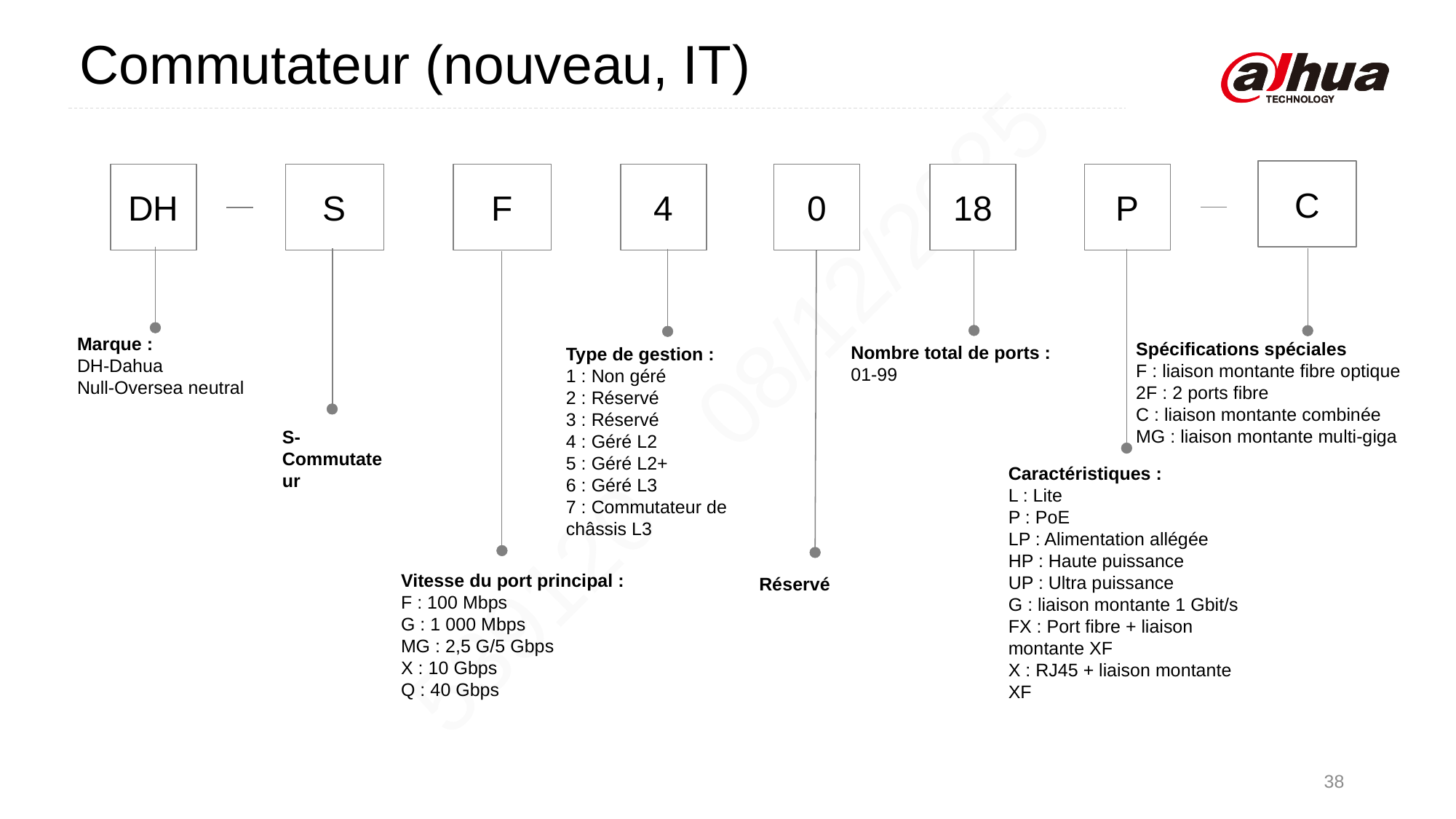

Commutateur (nouveau, IT)
C
18
P
DH
S
F
4
0

Marque :
DH-Dahua
Null-Oversea neutral
Spécifications spéciales
F : liaison montante fibre optique
2F : 2 ports fibre
C : liaison montante combinée
MG : liaison montante multi-giga
Nombre total de ports :
01-99
Type de gestion :
1 : Non géré
2 : Réservé
3 : Réservé
4 : Géré L2
5 : Géré L2+
6 : Géré L3
7 : Commutateur de châssis L3

S- Commutateur

Caractéristiques :
L : Lite
P : PoE
LP : Alimentation allégée
HP : Haute puissance
UP : Ultra puissance
G : liaison montante 1 Gbit/s
FX : Port fibre + liaison montante XF
X : RJ45 + liaison montante XF

Vitesse du port principal :
F : 100 Mbps
G : 1 000 Mbps
MG : 2,5 G/5 Gbps
X : 10 Gbps
Q : 40 Gbps
Réservé
38